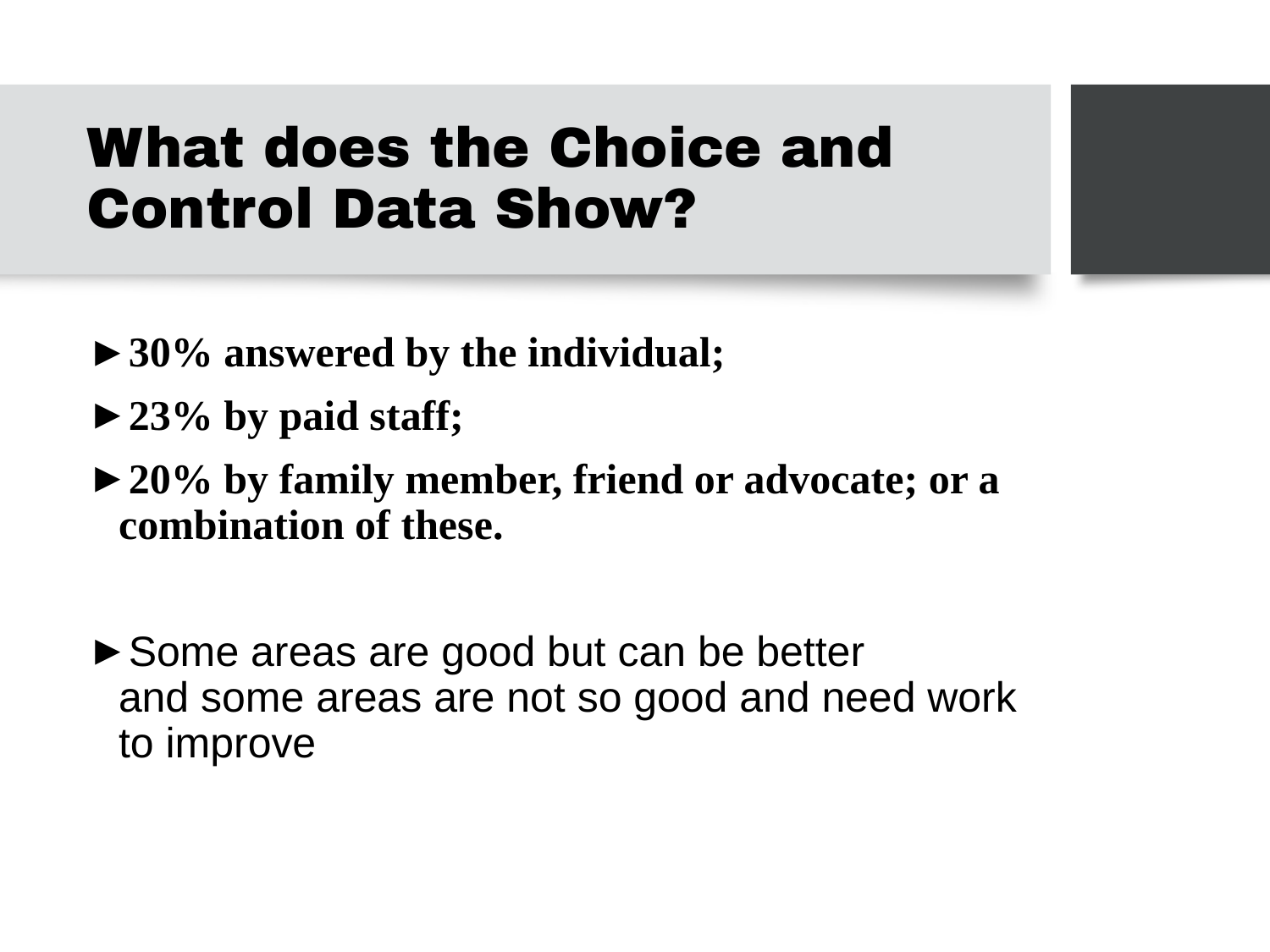

# What does the Choice and Control Data Show?
30% answered by the individual;
23% by paid staff;
20% by family member, friend or advocate; or a combination of these.

Some areas are good but can be better
and some areas are not so good and need work to improve